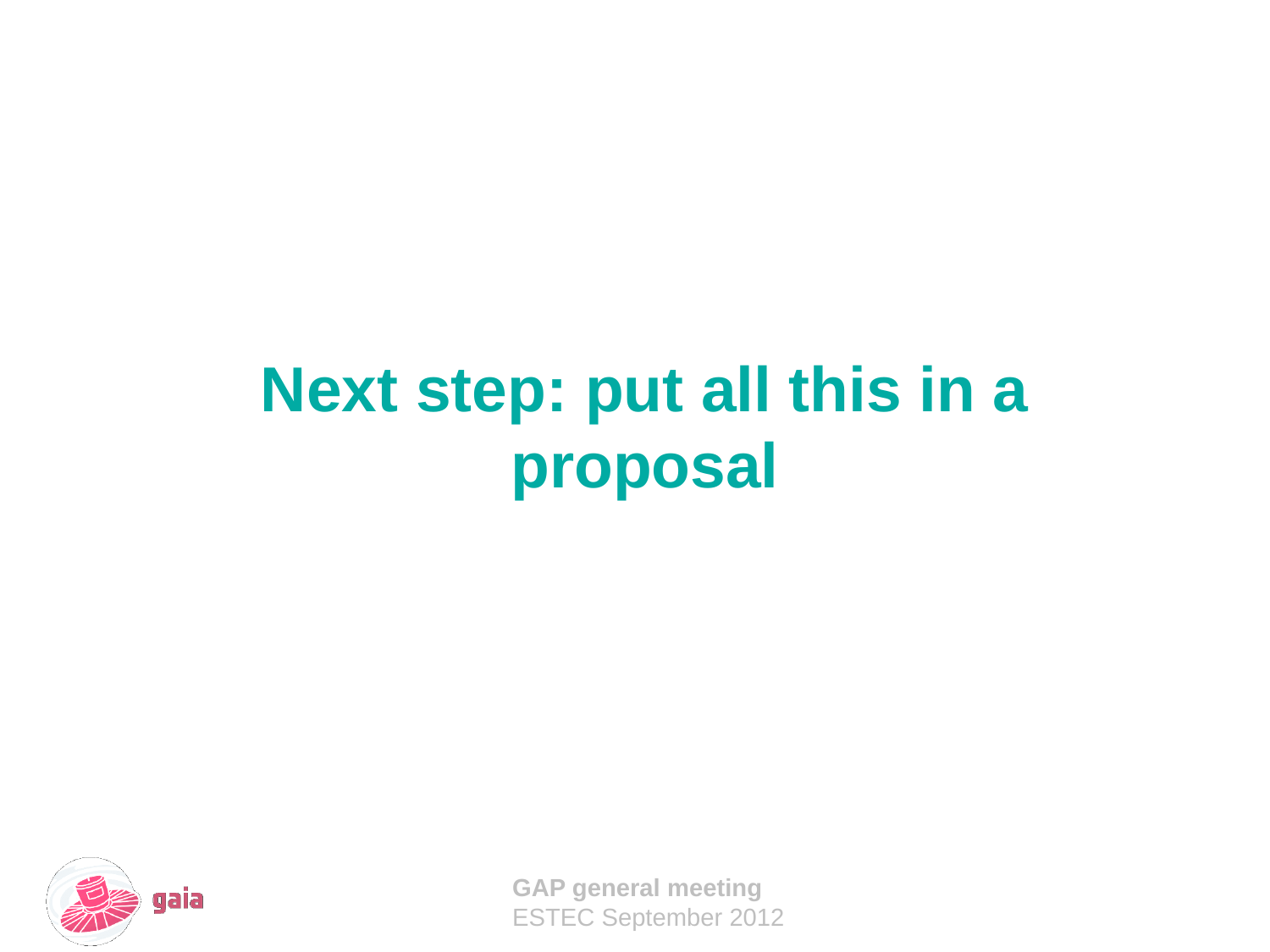

Next step: put all this in a proposal